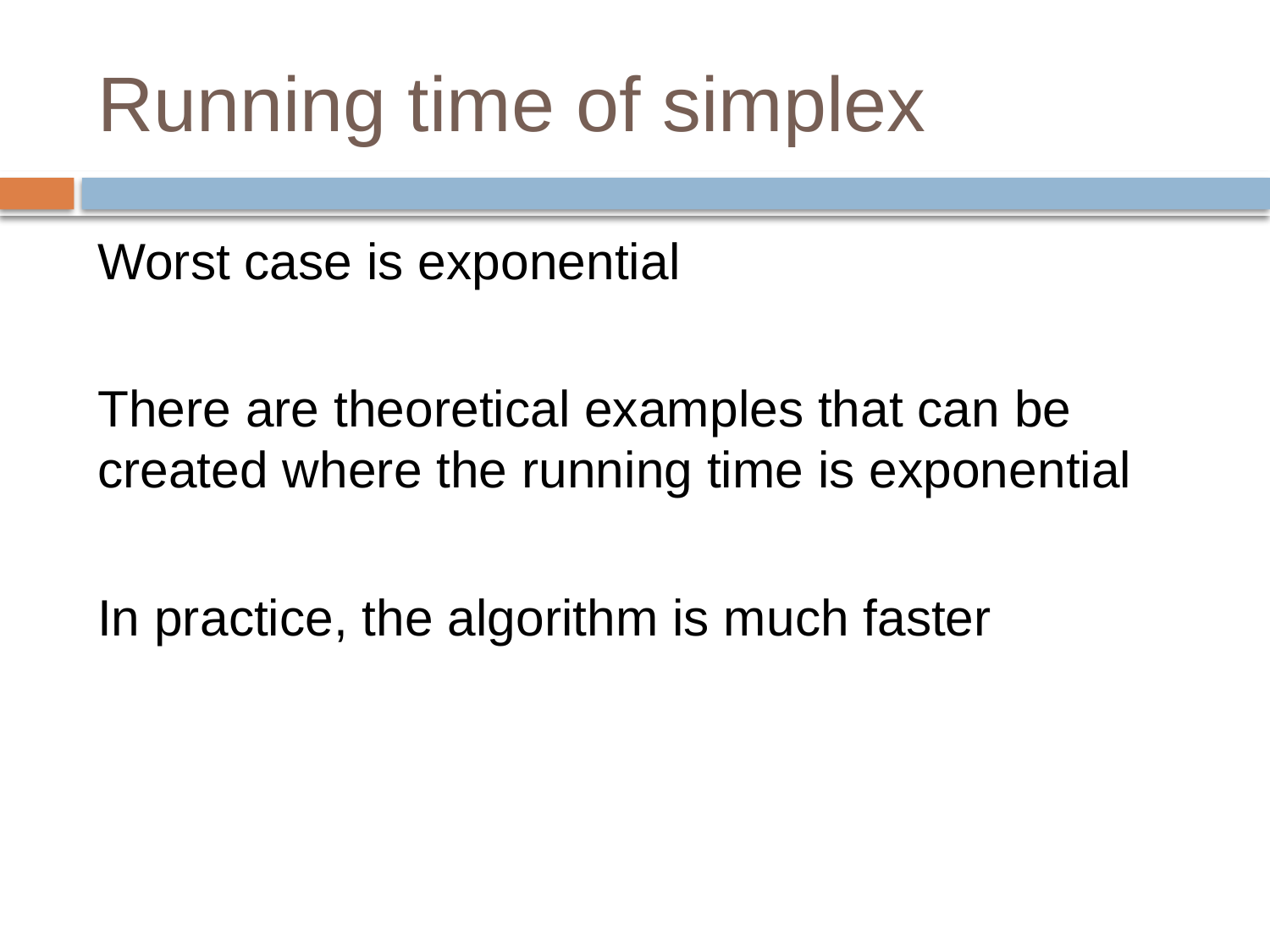

# Running time of simplex
Worst case is exponential

There are theoretical examples that can be created where the running time is exponential

In practice, the algorithm is much faster